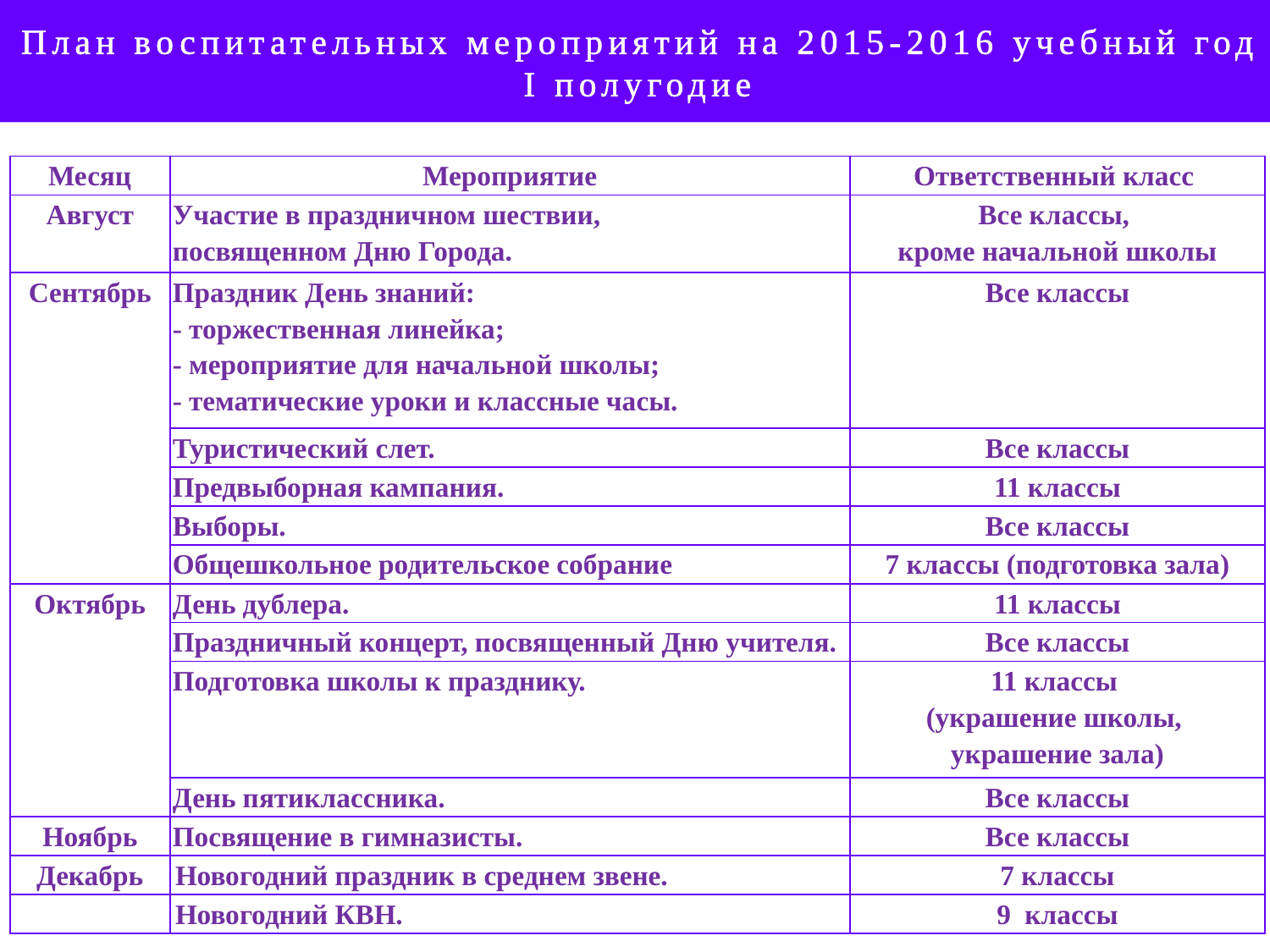

План воспитательных мероприятий на 2015-2016 учебный год
I полугодие
| Месяц | Мероприятие | Ответственный класс |
| --- | --- | --- |
| Август | Участие в праздничном шествии, посвященном Дню Города. | Все классы, кроме начальной школы |
| Сентябрь | Праздник День знаний: - торжественная линейка; - мероприятие для начальной школы; - тематические уроки и классные часы. | Все классы |
|  | Туристический слет. | Все классы |
|  | Предвыборная кампания. | 11 классы |
|  | Выборы. | Все классы |
|  | Общешкольное родительское собрание | 7 классы (подготовка зала) |
| Октябрь | День дублера. | 11 классы |
|  | Праздничный концерт, посвященный Дню учителя. | Все классы |
|  | Подготовка школы к празднику. | 11 классы (украшение школы, украшение зала) |
|  | День пятиклассника. | Все классы |
| Ноябрь | Посвящение в гимназисты. | Все классы |
| Декабрь | Новогодний праздник в среднем звене. | 7 классы |
|  | Новогодний КВН. | 9 классы |